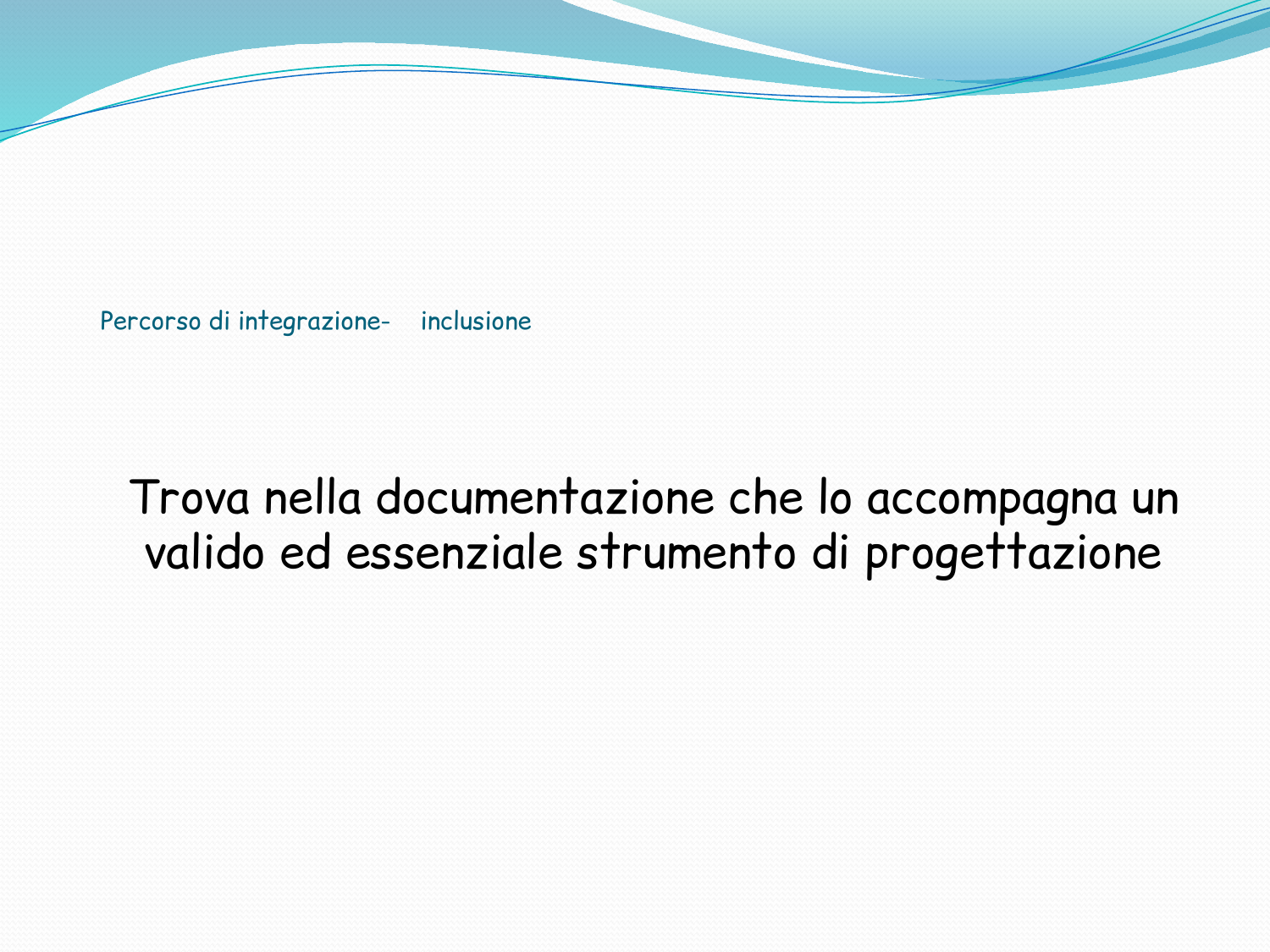

# Percorso di integrazione-	inclusione

	Trova nella documentazione che lo accompagna un valido ed essenziale strumento di progettazione